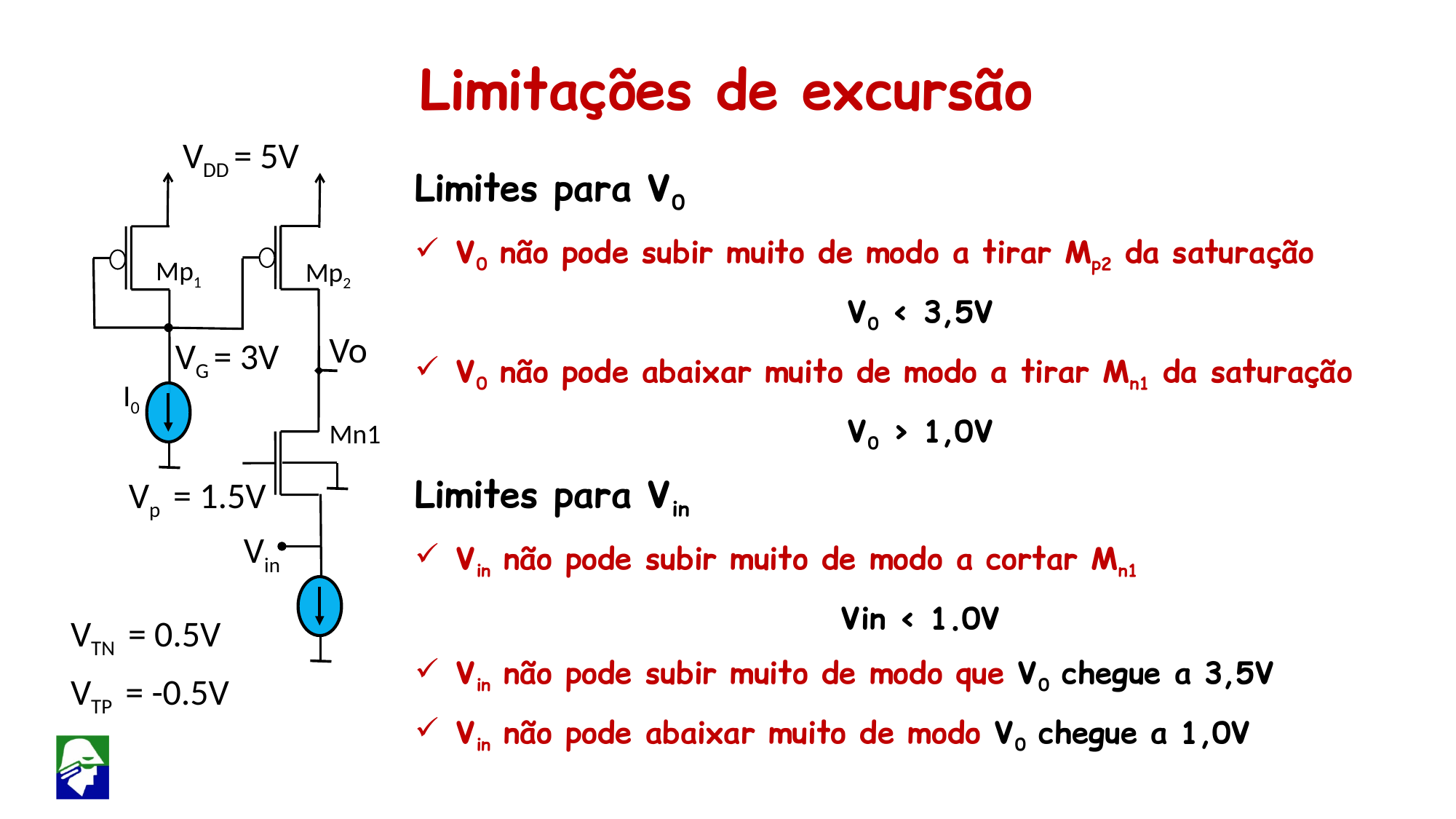

Limitações de excursão
 VDD = 5V
Limites para V0
V0 não pode subir muito de modo a tirar Mp2 da saturação
V0 < 3,5V
V0 não pode abaixar muito de modo a tirar Mn1 da saturação
V0 > 1,0V
Limites para Vin
Vin não pode subir muito de modo a cortar Mn1
Vin < 1.0V
Vin não pode subir muito de modo que V0 chegue a 3,5V
Vin não pode abaixar muito de modo V0 chegue a 1,0V

Mp1

Mp2

 Vo
 VG = 3V
I0

Mn1
 Vp  = 1.5V
 Vin

 VTN  = 0.5V
 VTP  = -0.5V
441